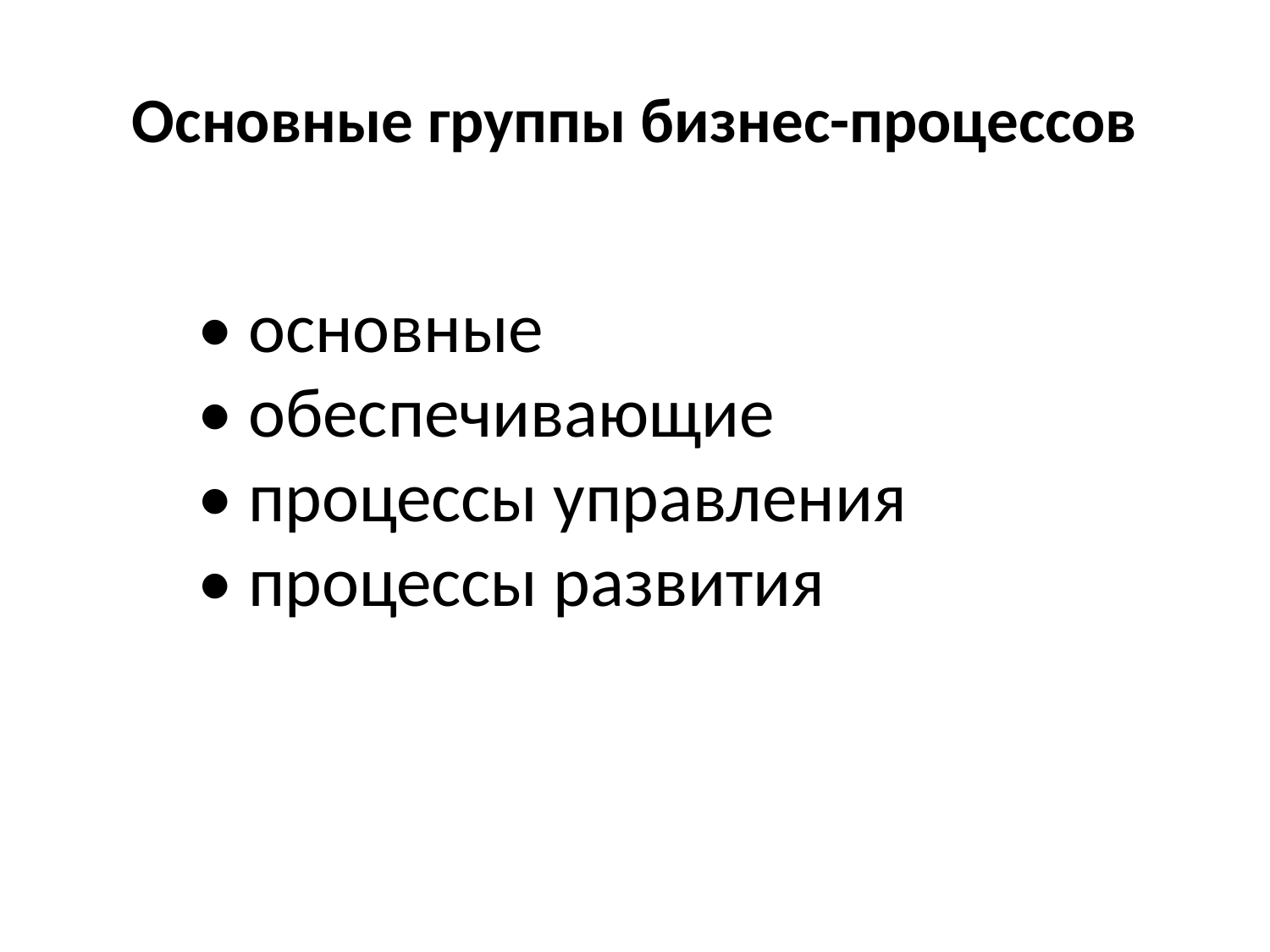

# Основные группы бизнес-процессов
• основные
• обеспечивающие
• процессы управления
• процессы развития